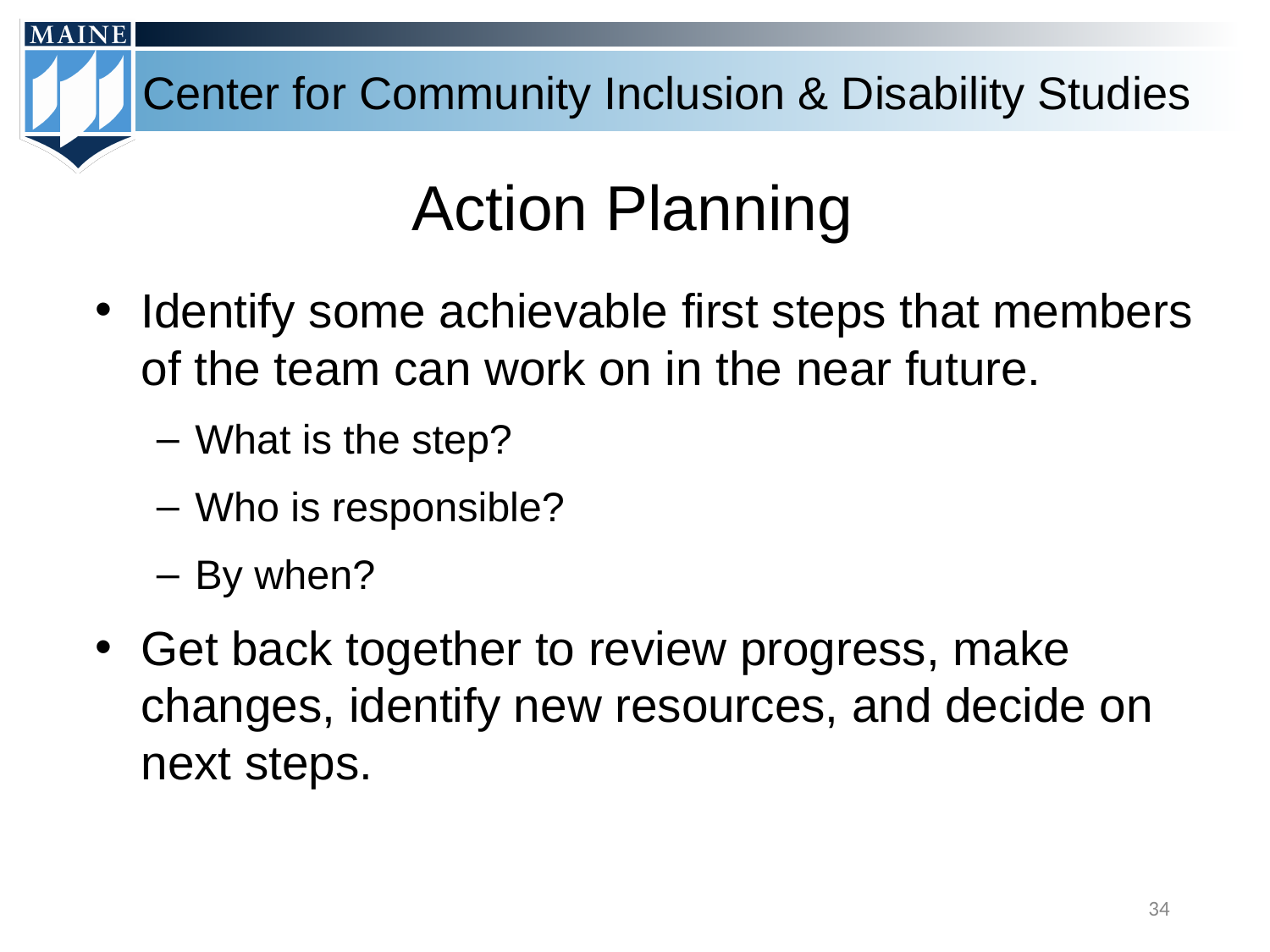

# Action Planning
Identify some achievable first steps that members of the team can work on in the near future.
What is the step?
Who is responsible?
By when?
Get back together to review progress, make changes, identify new resources, and decide on next steps.

34